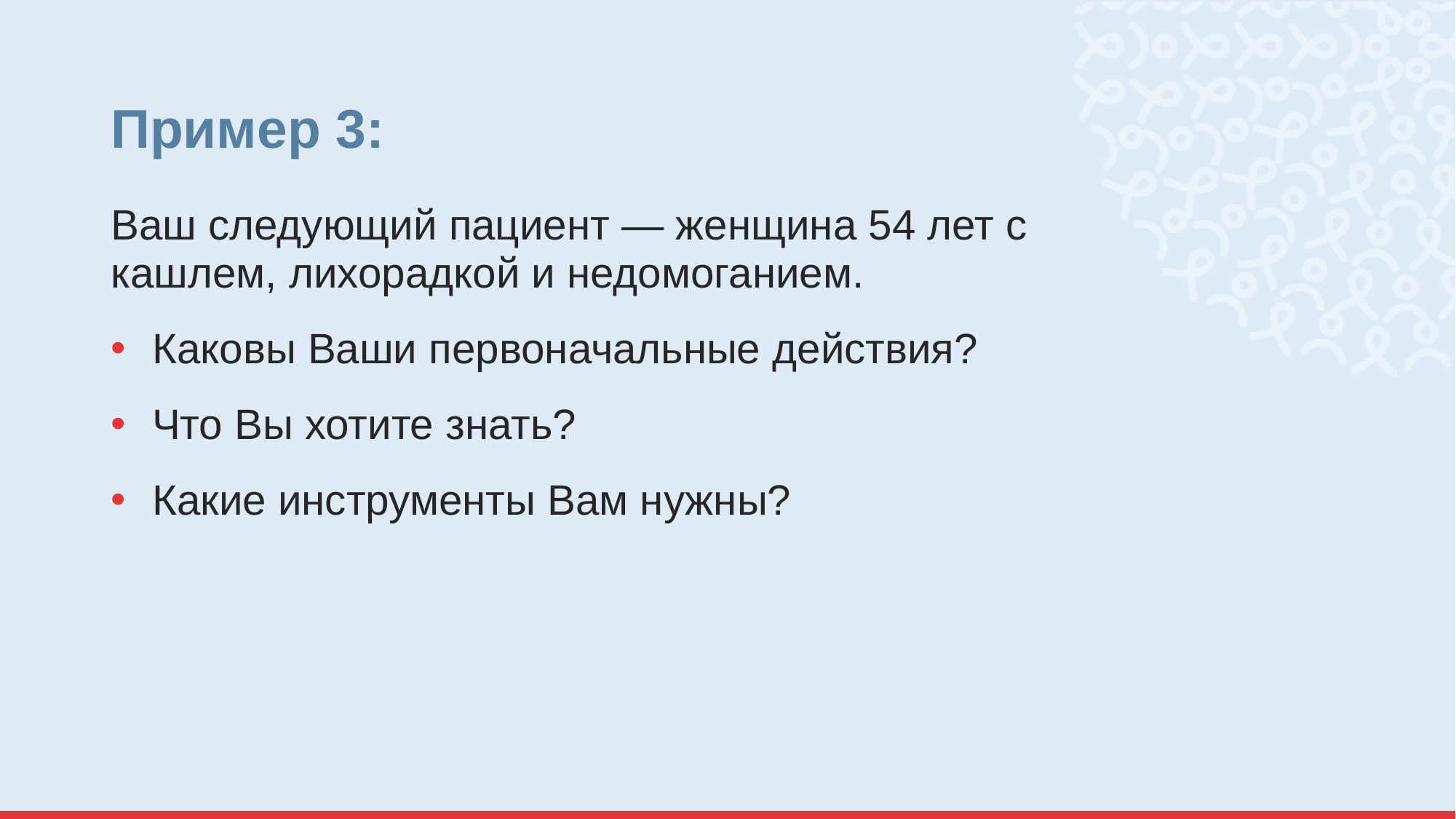

# Пример 3:
Ваш следующий пациент — женщина 54 лет с кашлем, лихорадкой и недомоганием.
Каковы Ваши первоначальные действия?
Что Вы хотите знать?
Какие инструменты Вам нужны?